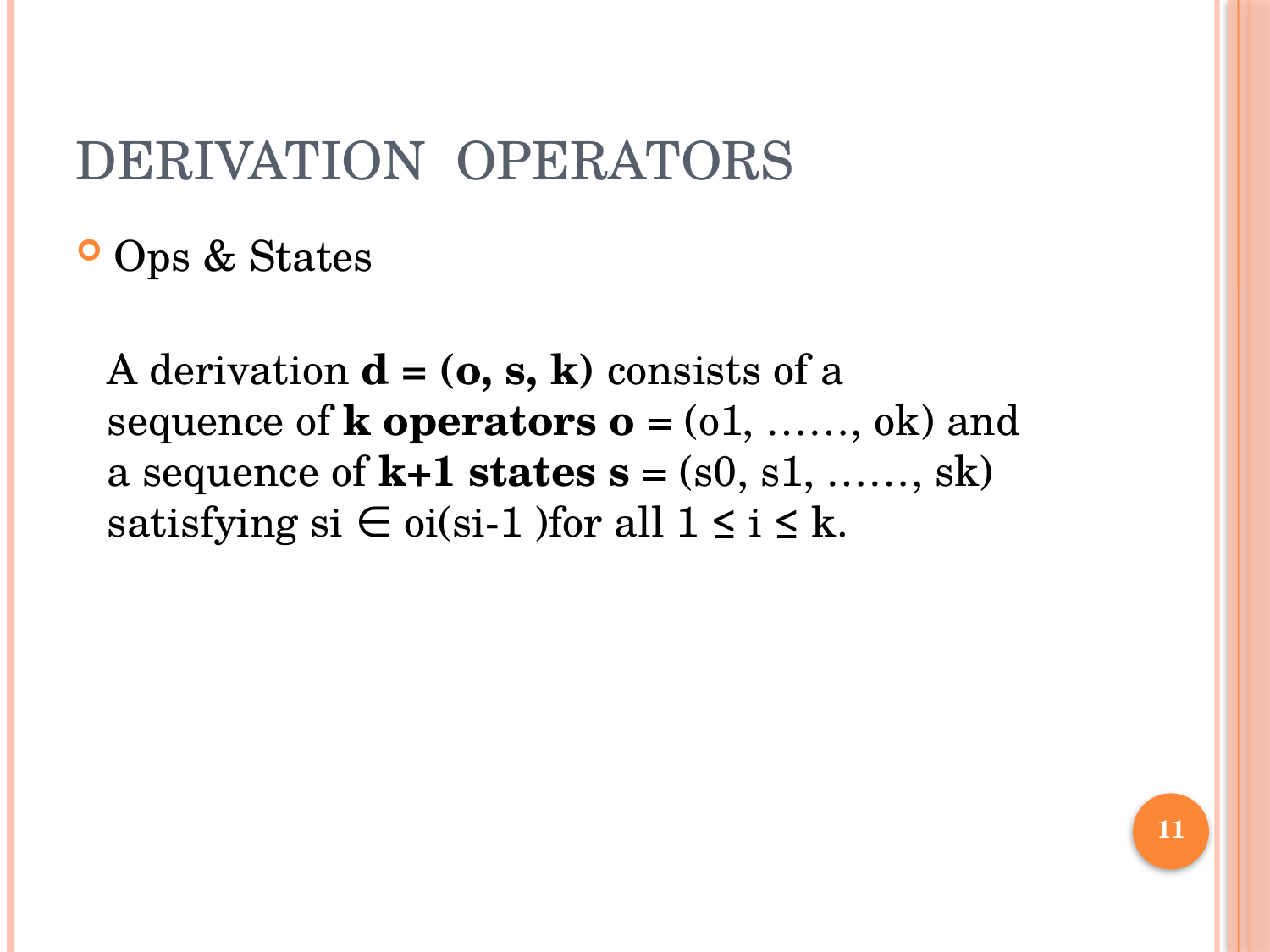

# Derivation  Operators
Ops & States

A derivation d = (o, s, k) consists of a sequence of k operators o = (o1, ……, ok) and a sequence of k+1 states s = (s0, s1, ……, sk) satisfying si ∈ oi(si-1 )for all 1 ≤ i ≤ k.
11